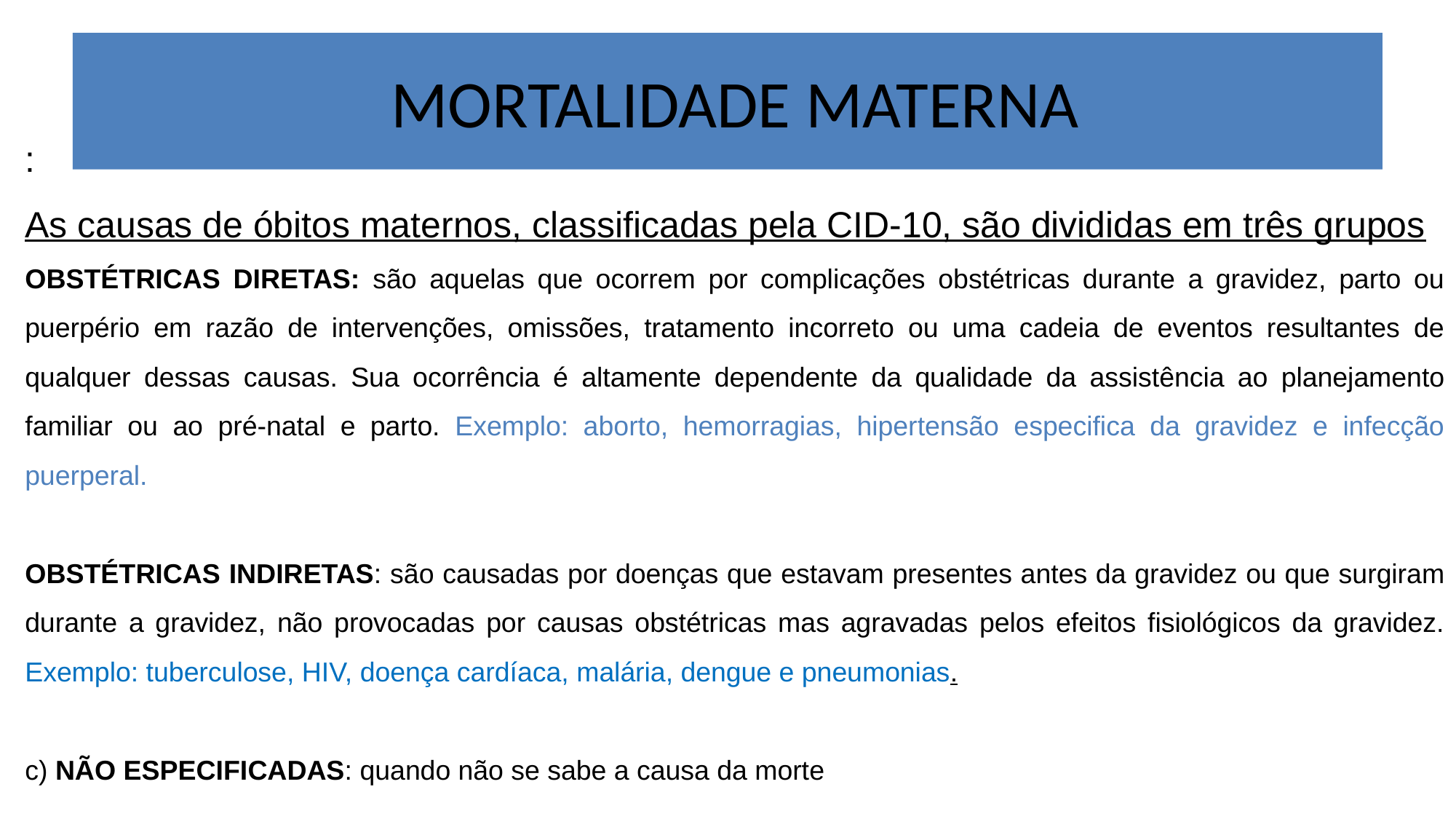

Segundo a 10ª Revisão da Classificação Estatística Internacional de Doenças e Problemas Relacionados à Saúde (CID-10), morte materna é:

:
As causas de óbitos maternos, classificadas pela CID-10, são divididas em três grupos
OBSTÉTRICAS DIRETAS: são aquelas que ocorrem por complicações obstétricas durante a gravidez, parto ou puerpério em razão de intervenções, omissões, tratamento incorreto ou uma cadeia de eventos resultantes de qualquer dessas causas. Sua ocorrência é altamente dependente da qualidade da assistência ao planejamento familiar ou ao pré-natal e parto. Exemplo: aborto, hemorragias, hipertensão especifica da gravidez e infecção puerperal.

OBSTÉTRICAS INDIRETAS: são causadas por doenças que estavam presentes antes da gravidez ou que surgiram durante a gravidez, não provocadas por causas obstétricas mas agravadas pelos efeitos fisiológicos da gravidez. Exemplo: tuberculose, HIV, doença cardíaca, malária, dengue e pneumonias.

c) NÃO ESPECIFICADAS: quando não se sabe a causa da morte

# MORTALIDADE MATERNA